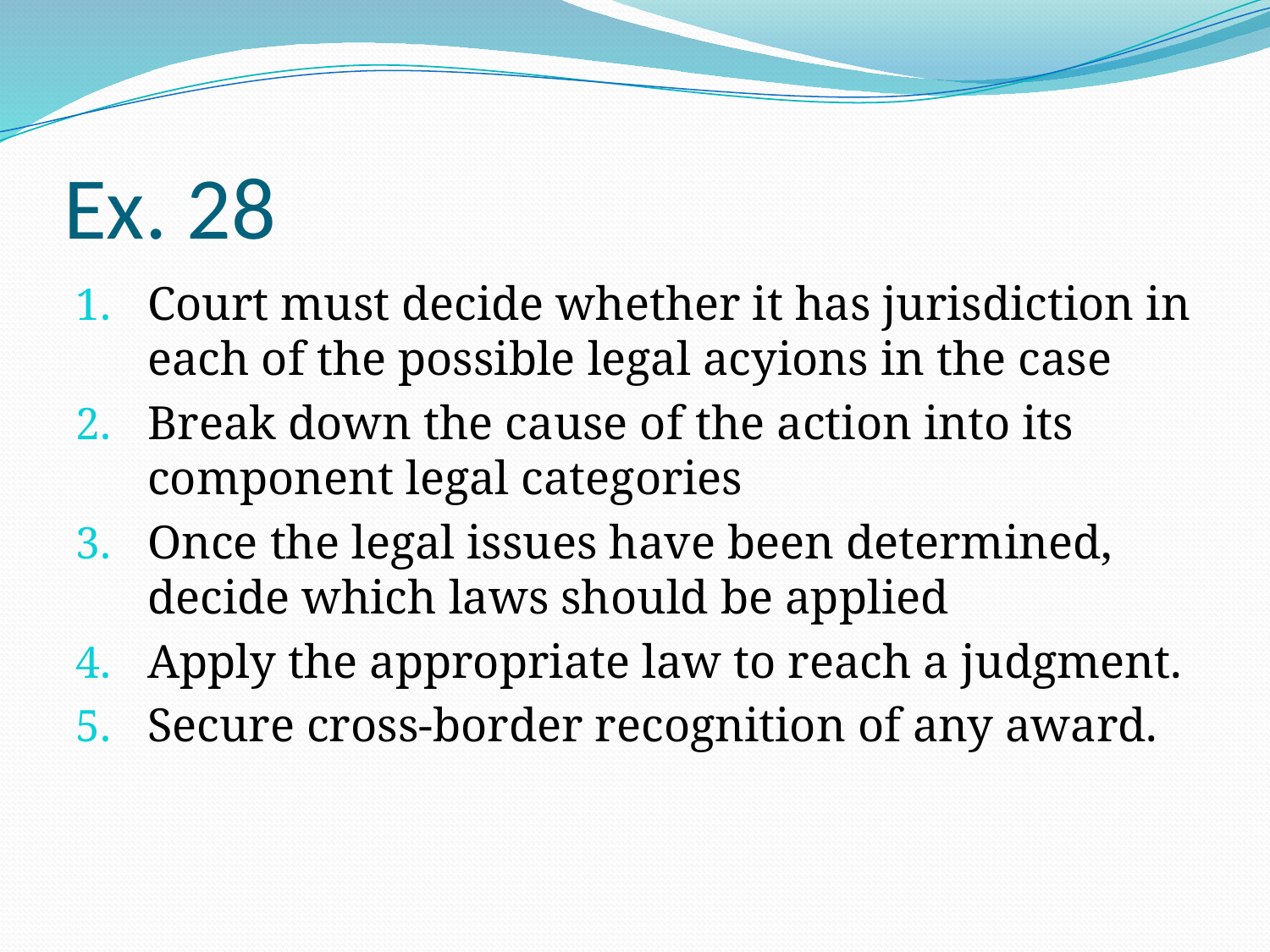

# Ex. 28
Court must decide whether it has jurisdiction in each of the possible legal acyions in the case
Break down the cause of the action into its component legal categories
Once the legal issues have been determined, decide which laws should be applied
Apply the appropriate law to reach a judgment.
Secure cross-border recognition of any award.